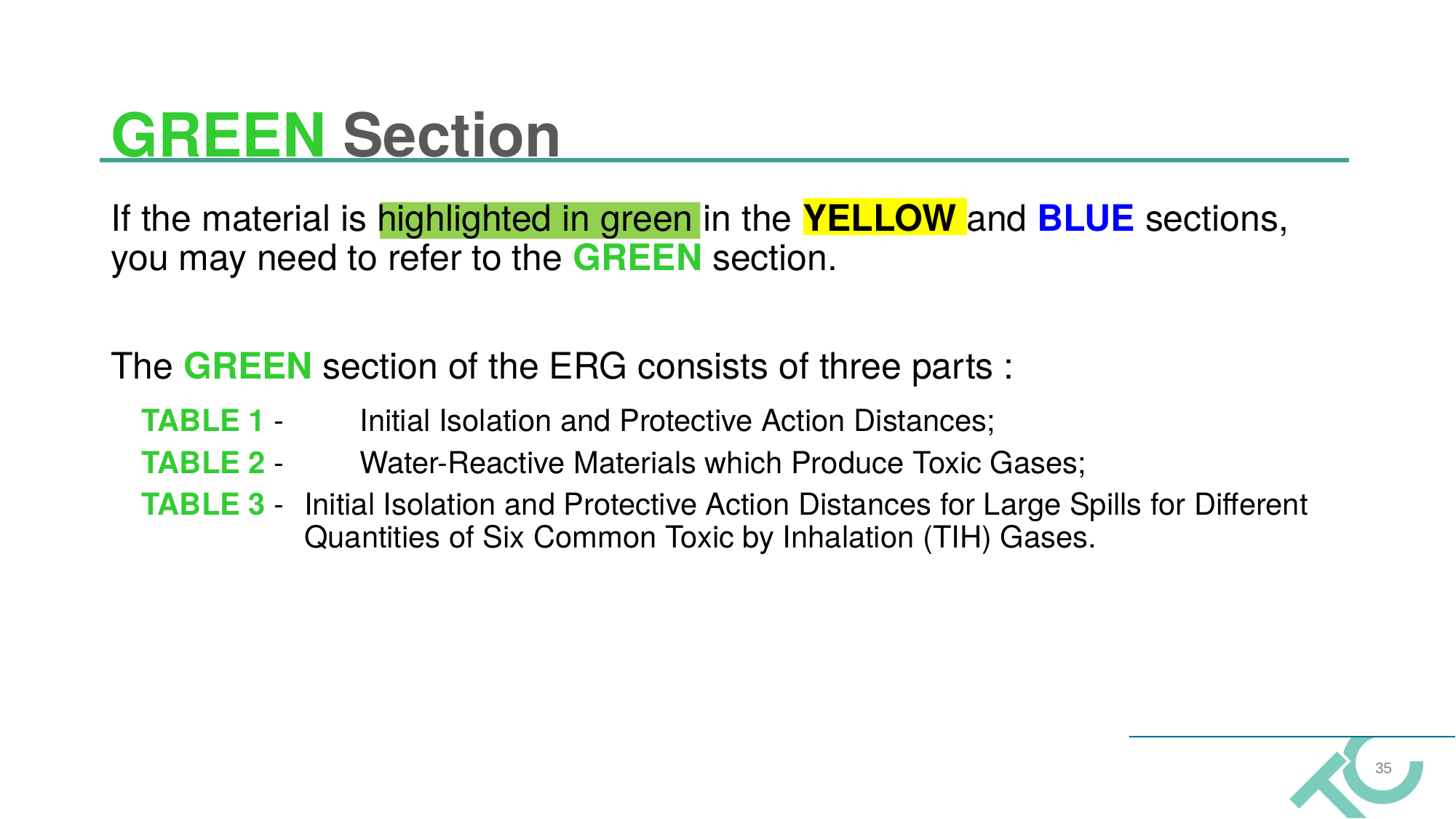

# GREEN Section
If the material is highlighted in green in the YELLOW and BLUE sections, you may need to refer to the GREEN section.

The GREEN section of the ERG consists of three parts :
TABLE 1 -	Initial Isolation and Protective Action Distances;
TABLE 2 -	Water-Reactive Materials which Produce Toxic Gases;
TABLE 3 -	Initial Isolation and Protective Action Distances for Large Spills for Different Quantities of Six Common Toxic by Inhalation (TIH) Gases.

35